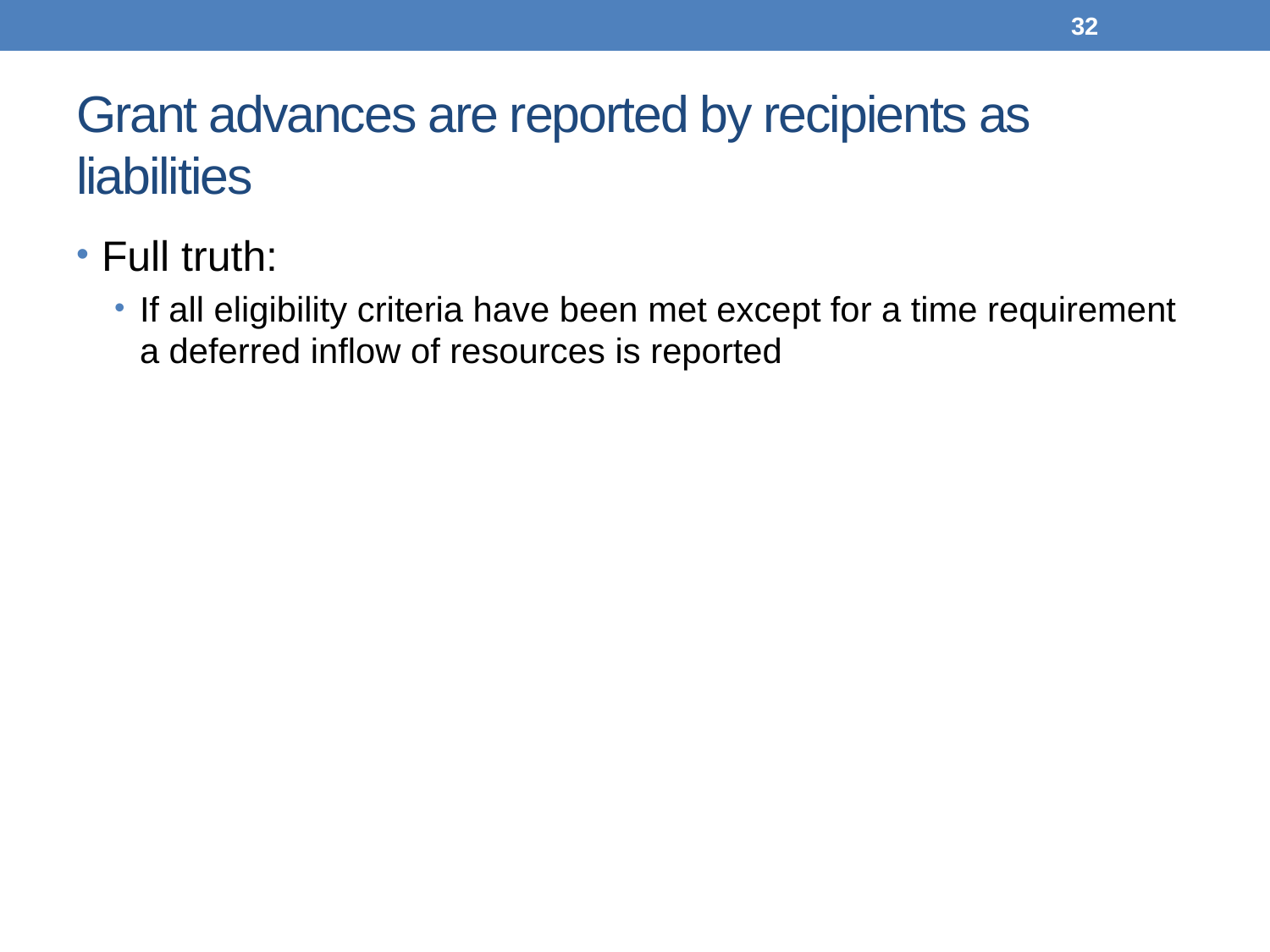

32
# Grant advances are reported by recipients as liabilities
Full truth:
If all eligibility criteria have been met except for a time requirement a deferred inflow of resources is reported